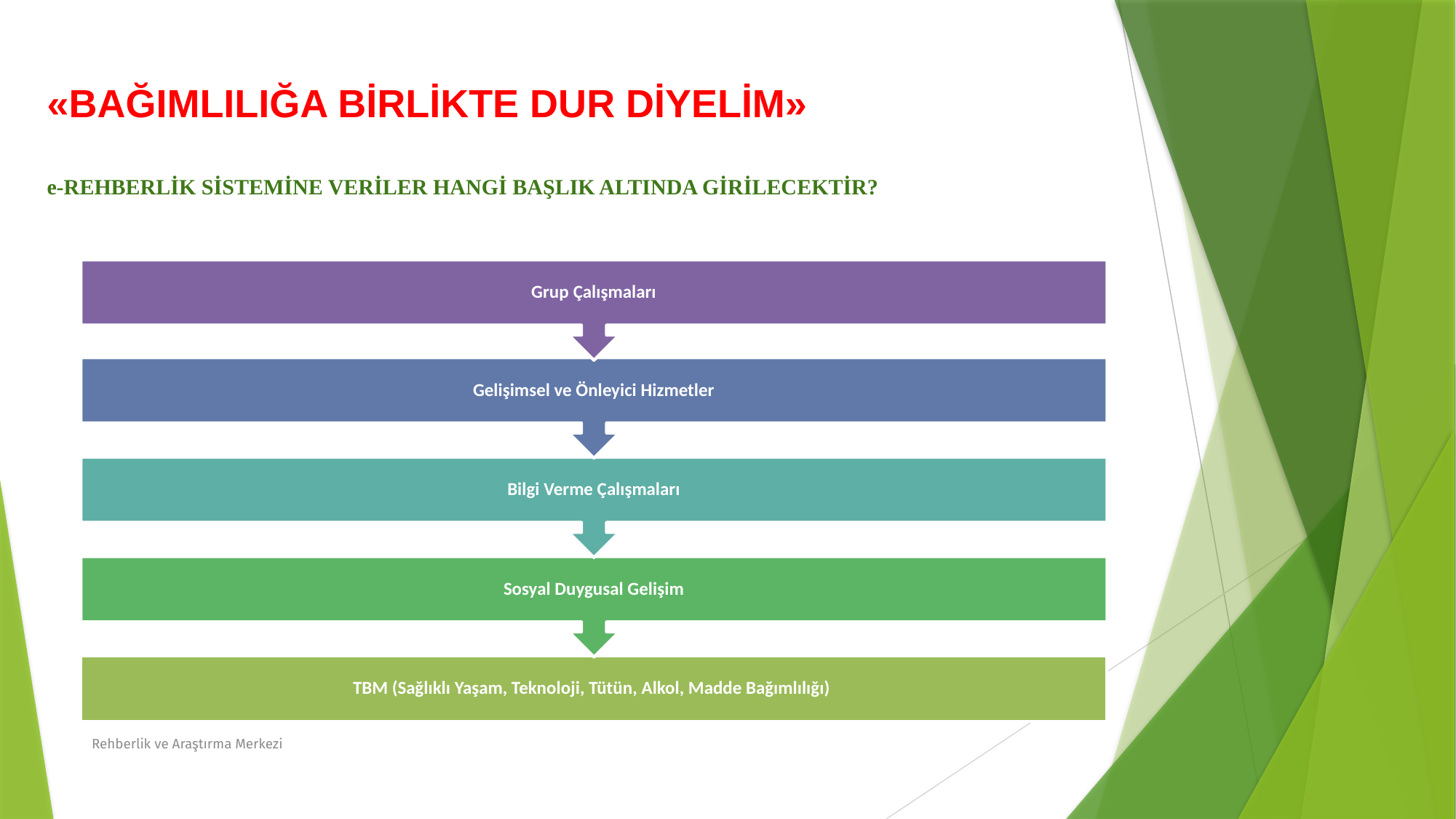

# «BAĞIMLILIĞA BİRLİKTE DUR DİYELİM» e-REHBERLİK SİSTEMİNE VERİLER HANGİ BAŞLIK ALTINDA GİRİLECEKTİR?
TBM (Sağlıklı Yaşam, Teknoloji, Tütün, Alkol, Madde Bağımlılığı)
Sosyal Duygusal Gelişim
Bilgi Verme Çalışmaları
Gelişimsel ve Önleyici Hizmetler
Grup Çalışmaları
Rehberlik ve Araştırma Merkezi